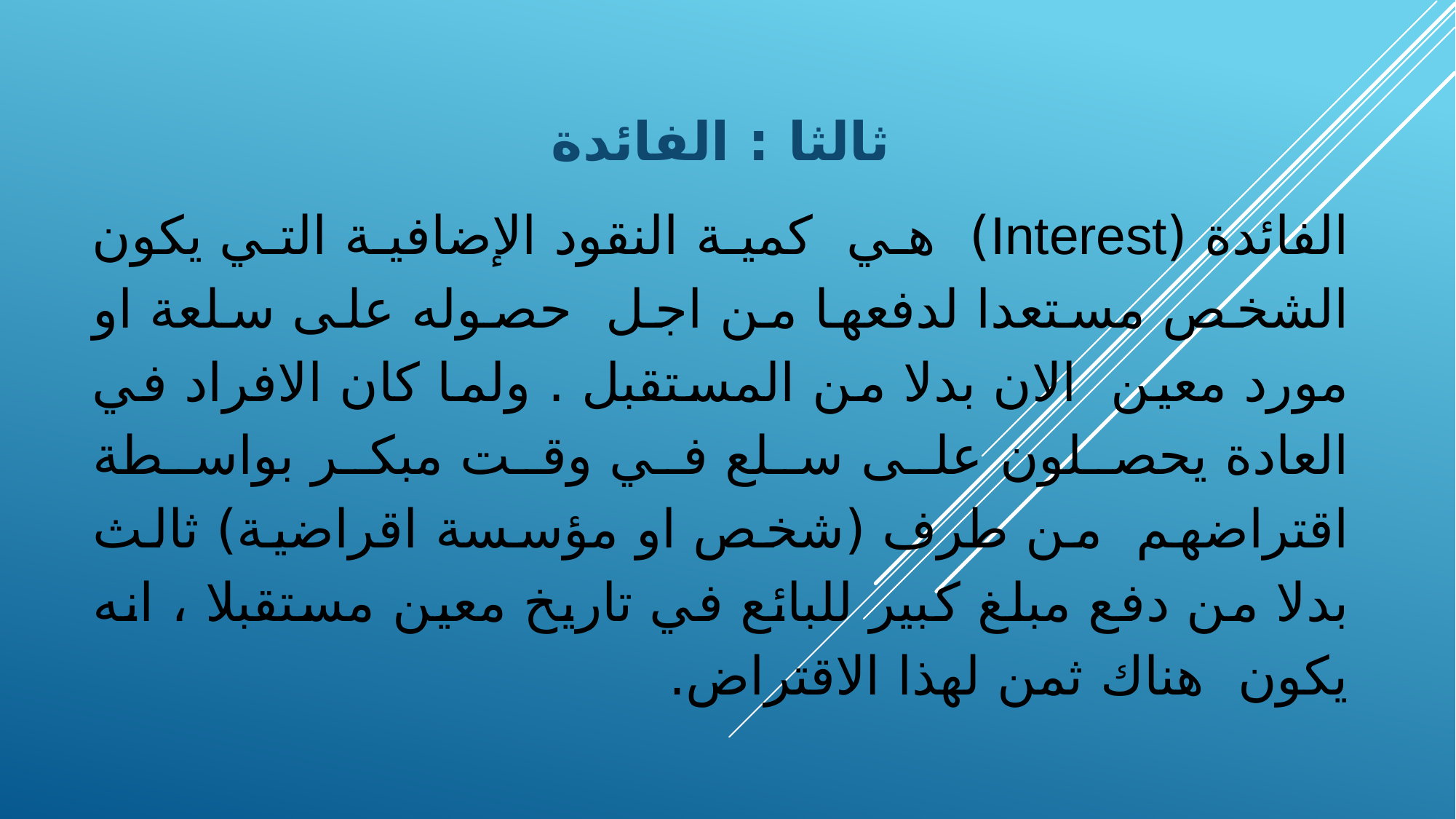

ثالثا : الفائدة
الفائدة (Interest)  هي  كمية النقود الإضافية التي يكون الشخص مستعدا لدفعها من اجل  حصوله على سلعة او مورد معين  الان بدلا من المستقبل . ولما كان الافراد في العادة يحصلون على سلع في وقت مبكر بواسطة اقتراضهم  من طرف (شخص او مؤسسة اقراضية) ثالث بدلا من دفع مبلغ كبير للبائع في تاريخ معين مستقبلا ، انه يكون  هناك ثمن لهذا الاقتراض.